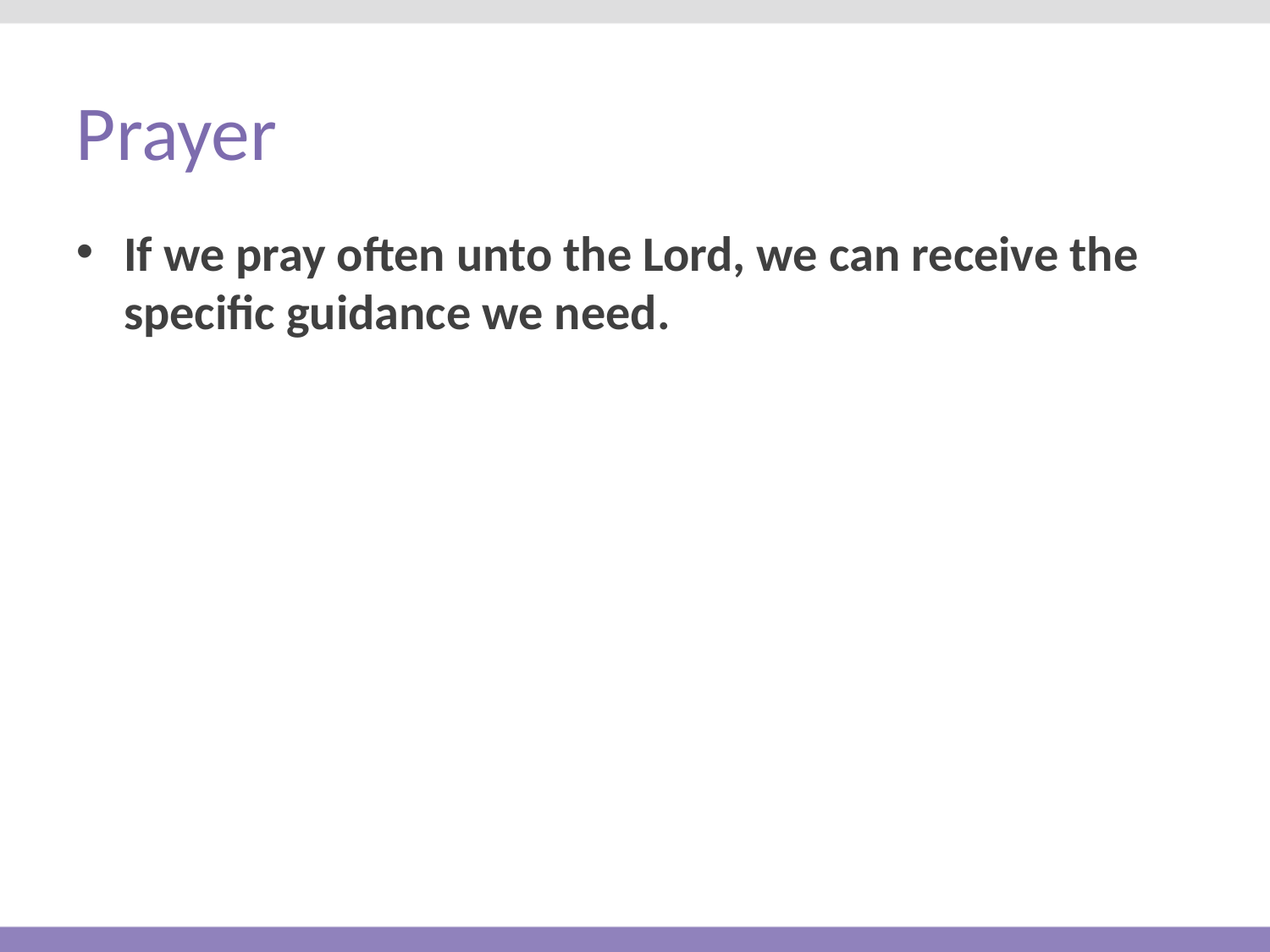

# Prayer
If we pray often unto the Lord, we can receive the specific guidance we need.